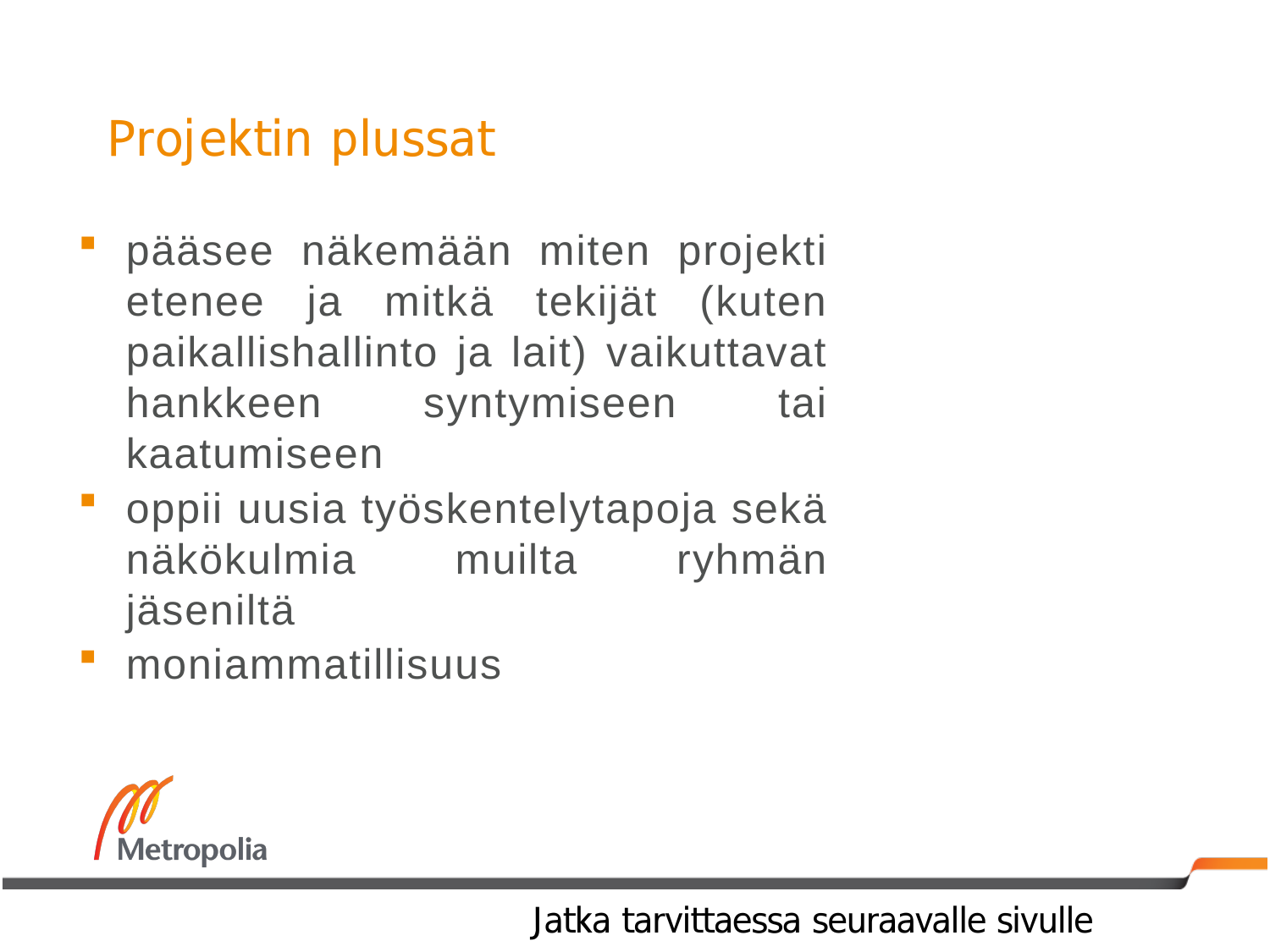

# Projektin plussat
pääsee näkemään miten projekti etenee ja mitkä tekijät (kuten paikallishallinto ja lait) vaikuttavat hankkeen syntymiseen tai kaatumiseen
oppii uusia työskentelytapoja sekä näkökulmia muilta ryhmän jäseniltä
moniammatillisuus

Jatka tarvittaessa seuraavalle sivulle